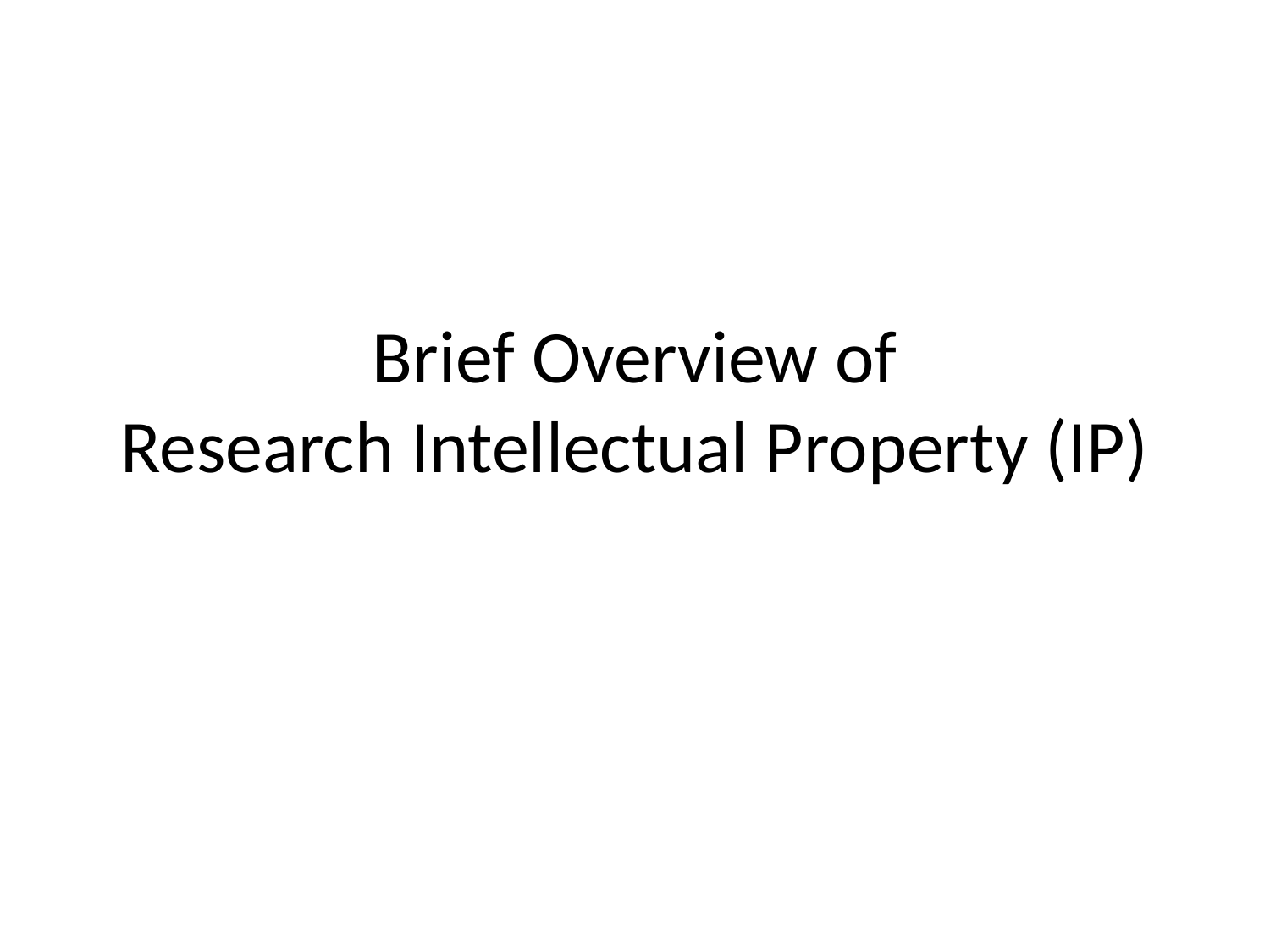

# Brief Overview of Research Intellectual Property (IP)